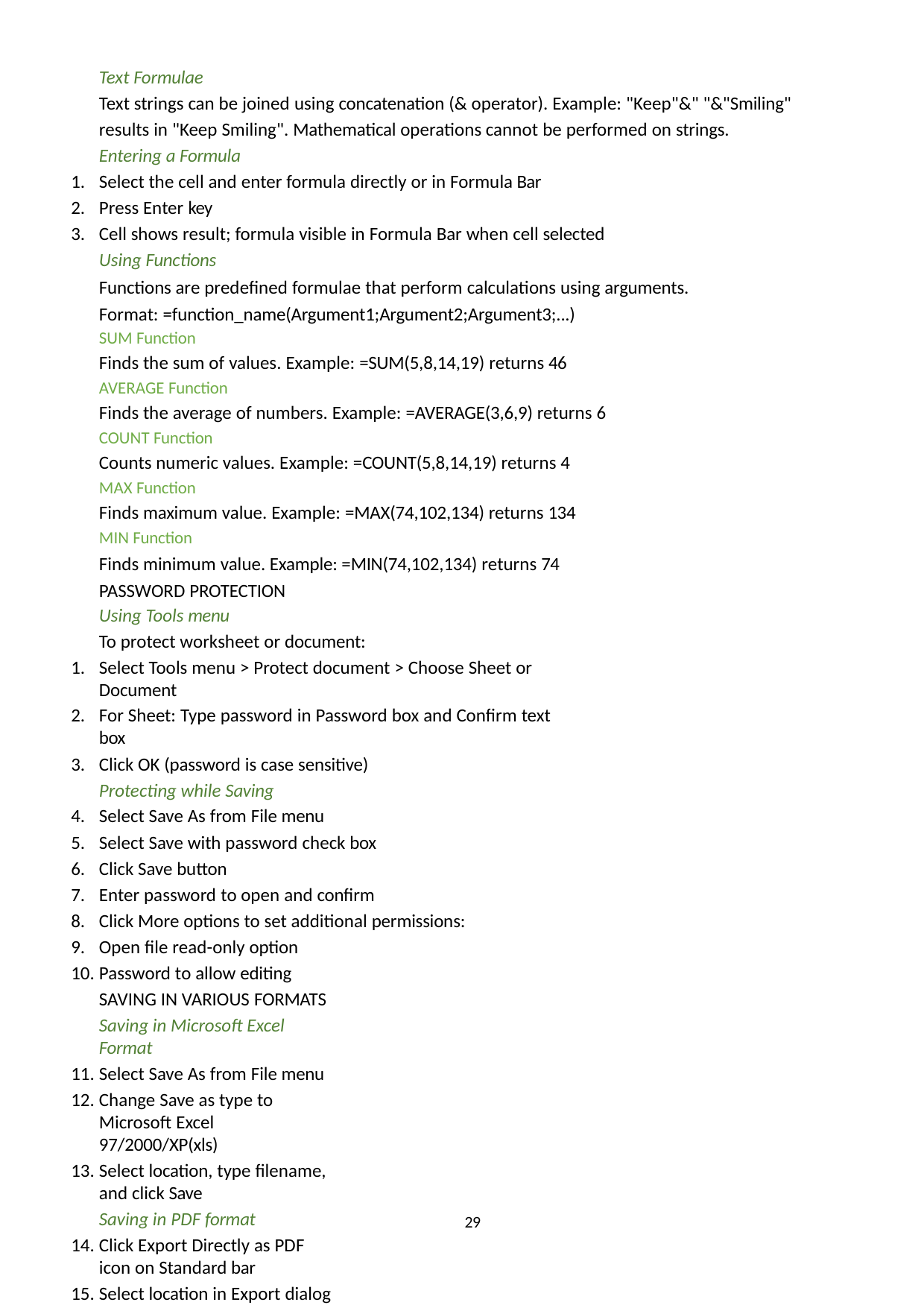

Text Formulae
Text strings can be joined using concatenation (& operator). Example: "Keep"&" "&"Smiling" results in "Keep Smiling". Mathematical operations cannot be performed on strings.
Entering a Formula
Select the cell and enter formula directly or in Formula Bar
Press Enter key
Cell shows result; formula visible in Formula Bar when cell selected
Using Functions
Functions are predefined formulae that perform calculations using arguments. Format: =function_name(Argument1;Argument2;Argument3;...)
SUM Function
Finds the sum of values. Example: =SUM(5,8,14,19) returns 46
AVERAGE Function
Finds the average of numbers. Example: =AVERAGE(3,6,9) returns 6
COUNT Function
Counts numeric values. Example: =COUNT(5,8,14,19) returns 4
MAX Function
Finds maximum value. Example: =MAX(74,102,134) returns 134
MIN Function
Finds minimum value. Example: =MIN(74,102,134) returns 74 PASSWORD PROTECTION
Using Tools menu
To protect worksheet or document:
Select Tools menu > Protect document > Choose Sheet or Document
For Sheet: Type password in Password box and Confirm text box
Click OK (password is case sensitive)
Protecting while Saving
Select Save As from File menu
Select Save with password check box
Click Save button
Enter password to open and confirm
Click More options to set additional permissions:
Open file read-only option
Password to allow editing SAVING IN VARIOUS FORMATS
Saving in Microsoft Excel Format
Select Save As from File menu
Change Save as type to Microsoft Excel 97/2000/XP(xls)
Select location, type filename, and click Save
Saving in PDF format
Click Export Directly as PDF icon on Standard bar
Select location in Export dialog box
Type filename and click OK
29